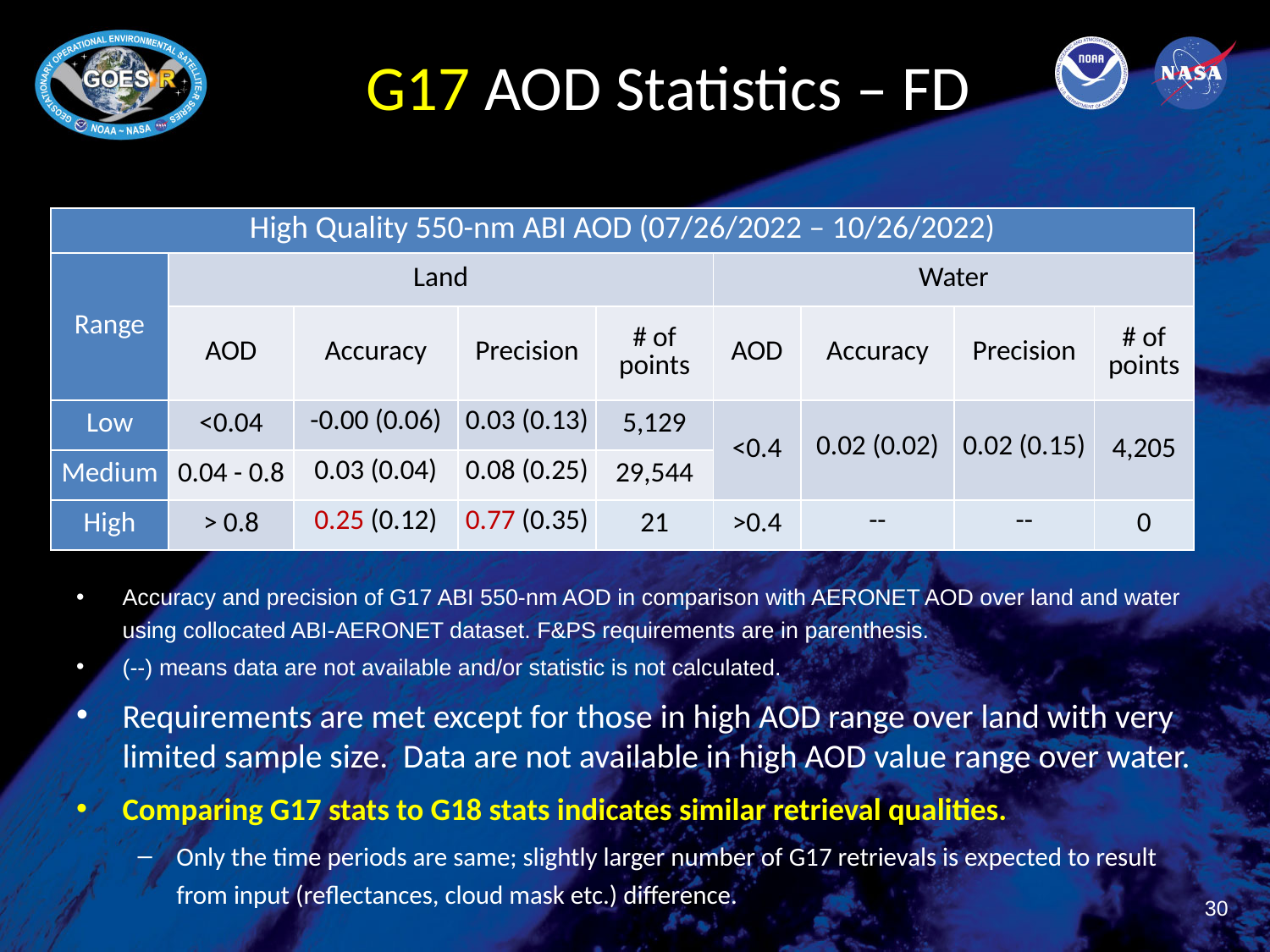

# G17 AOD Statistics – FD
| High Quality 550-nm ABI AOD (07/26/2022 – 10/26/2022) |  |  |  |  |  |  |  |  |
| --- | --- | --- | --- | --- | --- | --- | --- | --- |
| Range | Land |  |  |  | Water |  |  |  |
|  | AOD | Accuracy | Precision | # of points | AOD | Accuracy | Precision | # of points |
| Low | <0.04 | -0.00 (0.06) | 0.03 (0.13) | 5,129 | <0.4 | 0.02 (0.02) | 0.02 (0.15) | 4,205 |
| Medium | 0.04 - 0.8 | 0.03 (0.04) | 0.08 (0.25) | 29,544 |  |  |  |  |
| High | > 0.8 | 0.25 (0.12) | 0.77 (0.35) | 21 | >0.4 | -- | -- | 0 |
Accuracy and precision of G17 ABI 550-nm AOD in comparison with AERONET AOD over land and water using collocated ABI-AERONET dataset. F&PS requirements are in parenthesis.
(--) means data are not available and/or statistic is not calculated.
Requirements are met except for those in high AOD range over land with very limited sample size.  Data are not available in high AOD value range over water.
Comparing G17 stats to G18 stats indicates similar retrieval qualities.
Only the time periods are same; slightly larger number of G17 retrievals is expected to result from input (reflectances, cloud mask etc.) difference.
30